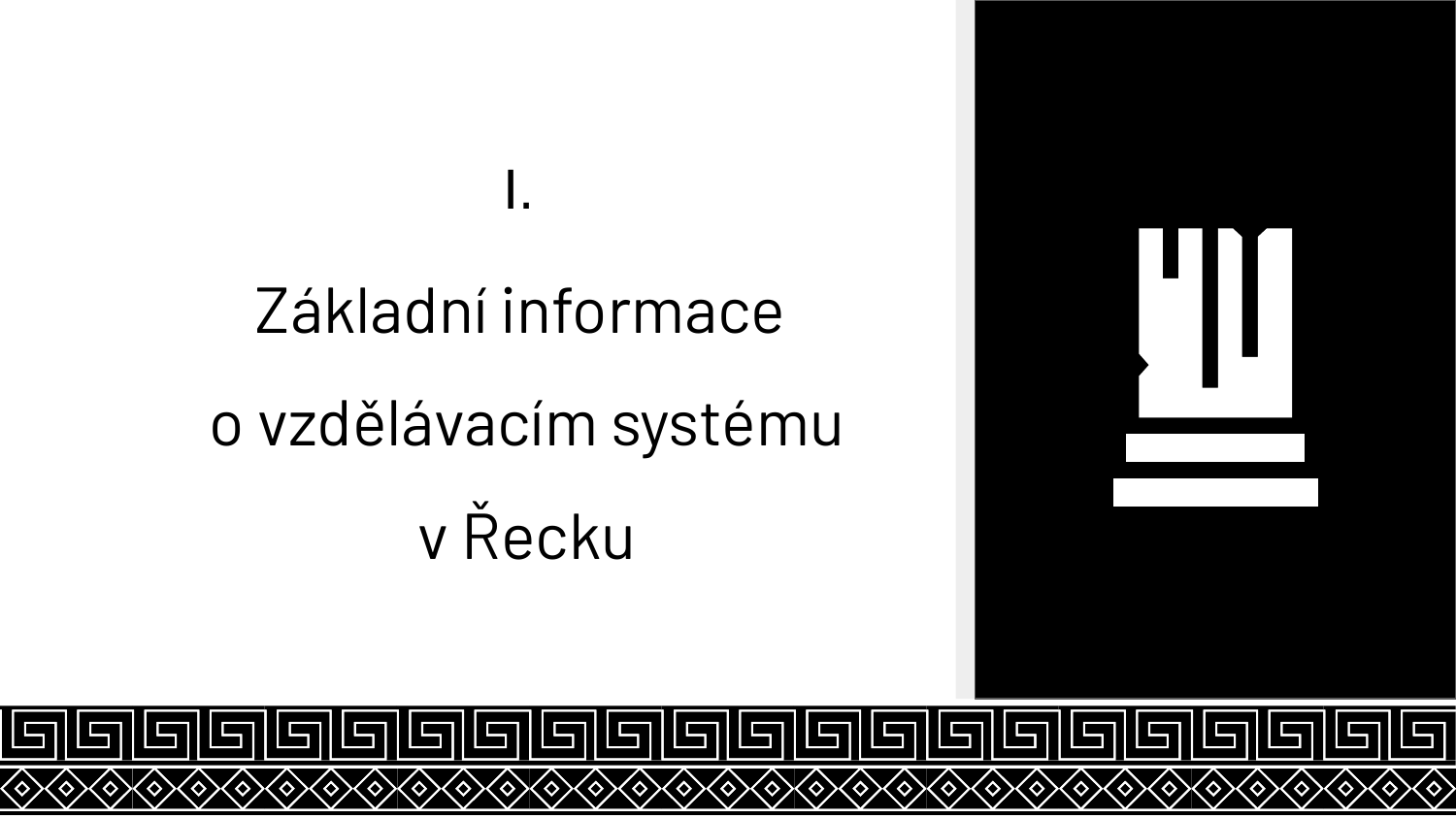

# I.

Základní informace
o vzdělávacím systému
v Řecku